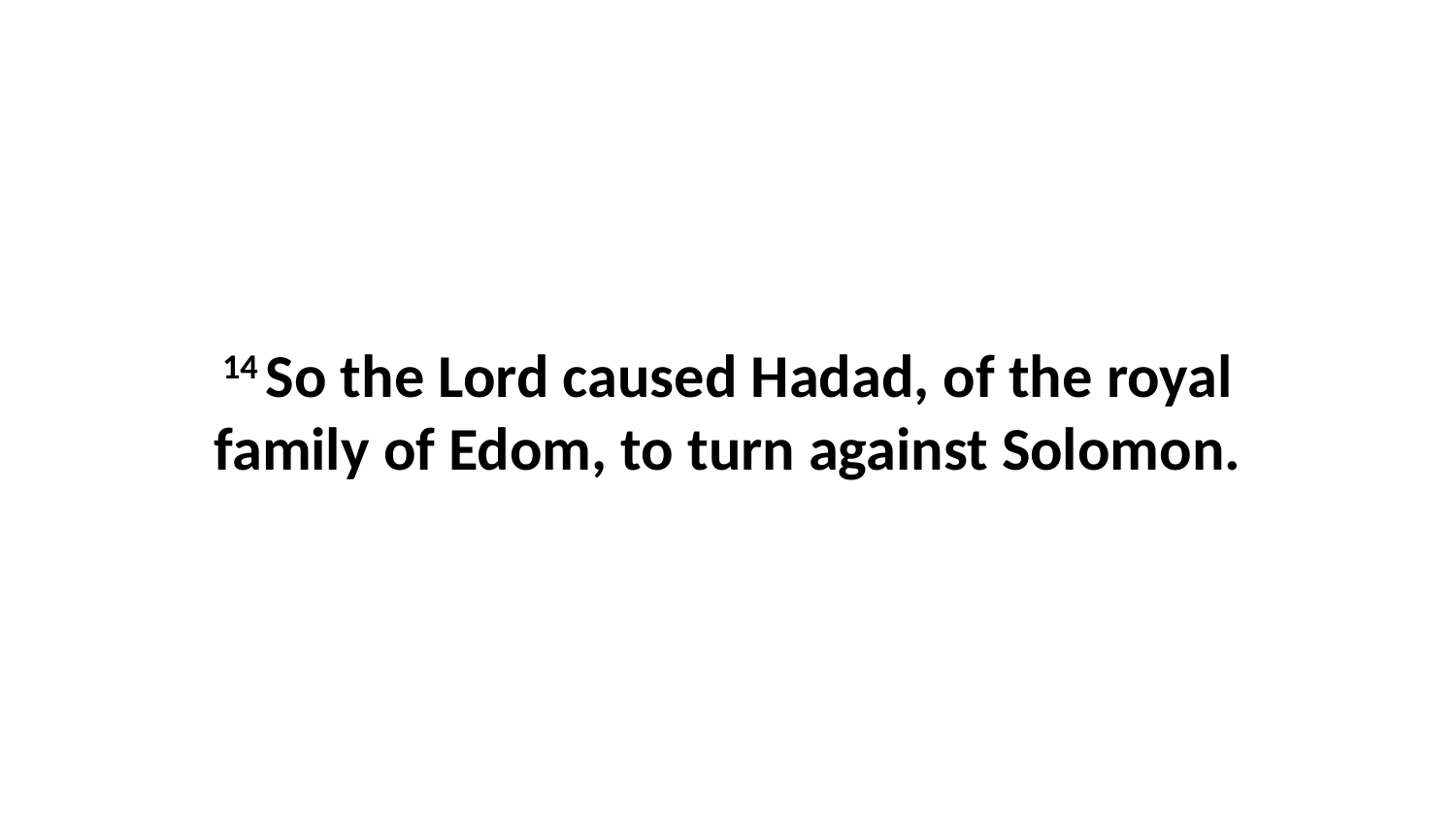

14 So the Lord caused Hadad, of the royal family of Edom, to turn against Solomon.